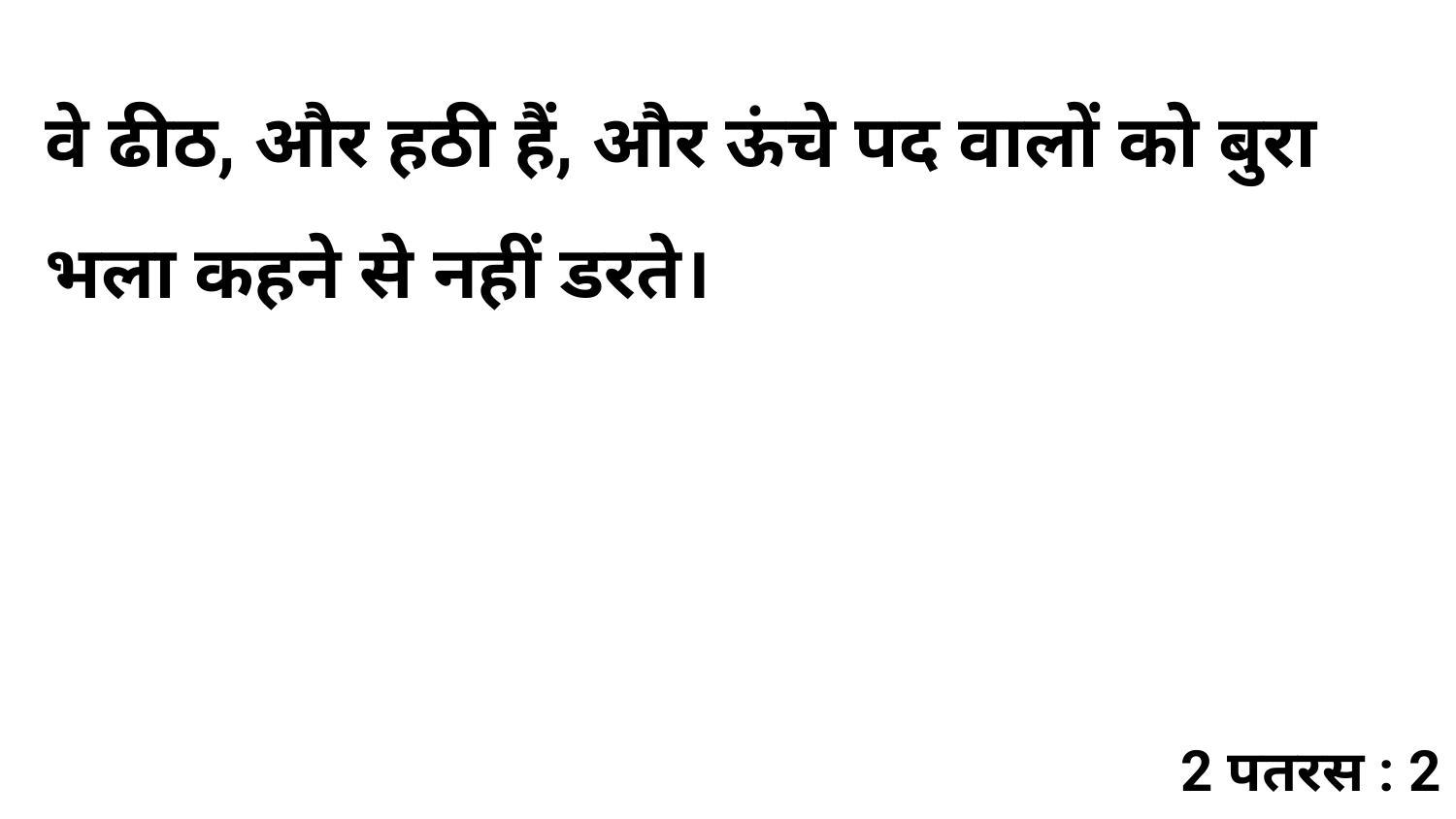

वे ढीठ, और हठी हैं, और ऊंचे पद वालों को बुरा भला कहने से नहीं डरते।
2 पतरस : 2